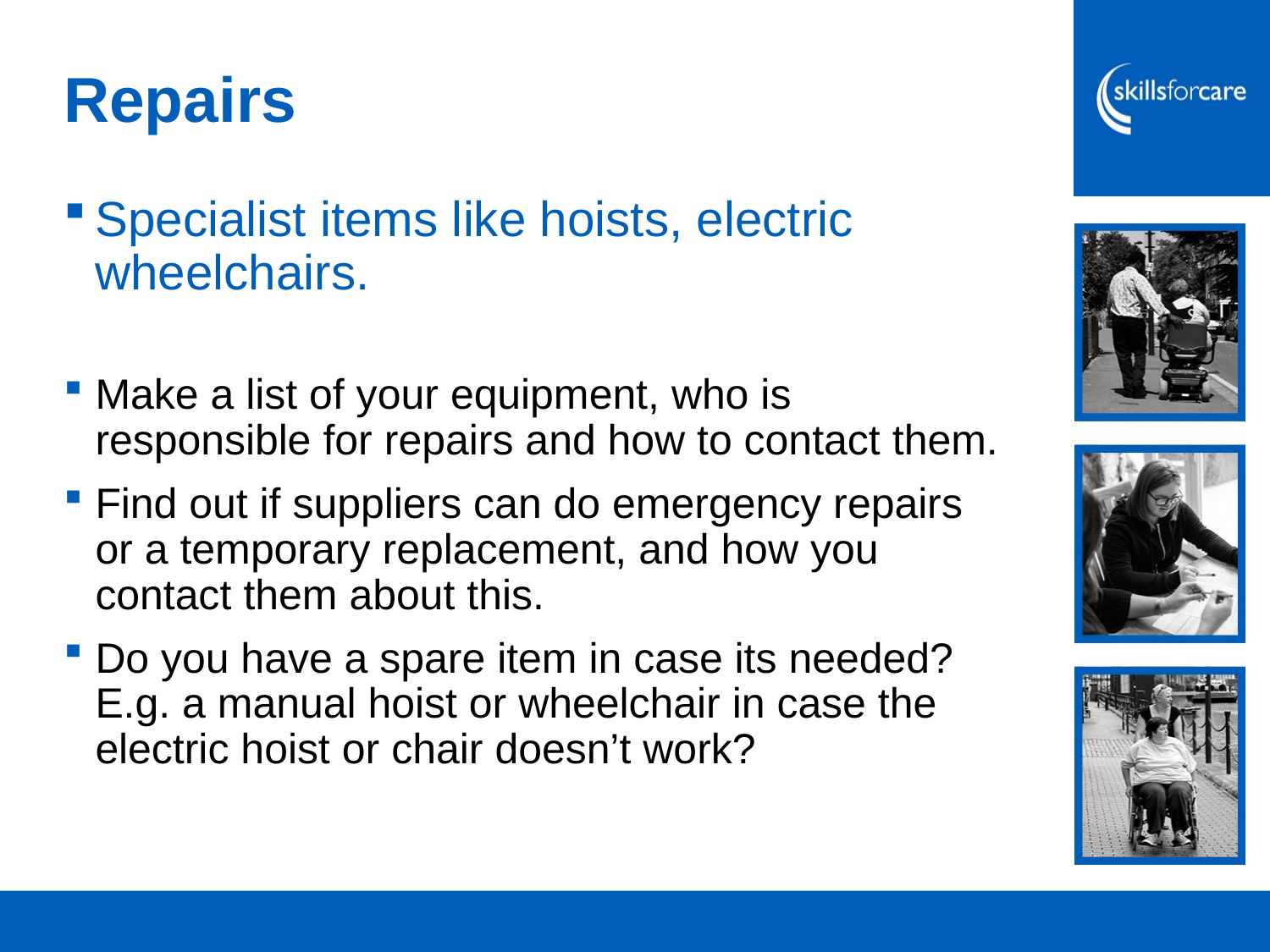

# Repairs
Specialist items like hoists, electric wheelchairs.

Make a list of your equipment, who is responsible for repairs and how to contact them.
Find out if suppliers can do emergency repairs or a temporary replacement, and how you contact them about this.
Do you have a spare item in case its needed? E.g. a manual hoist or wheelchair in case the electric hoist or chair doesn’t work?